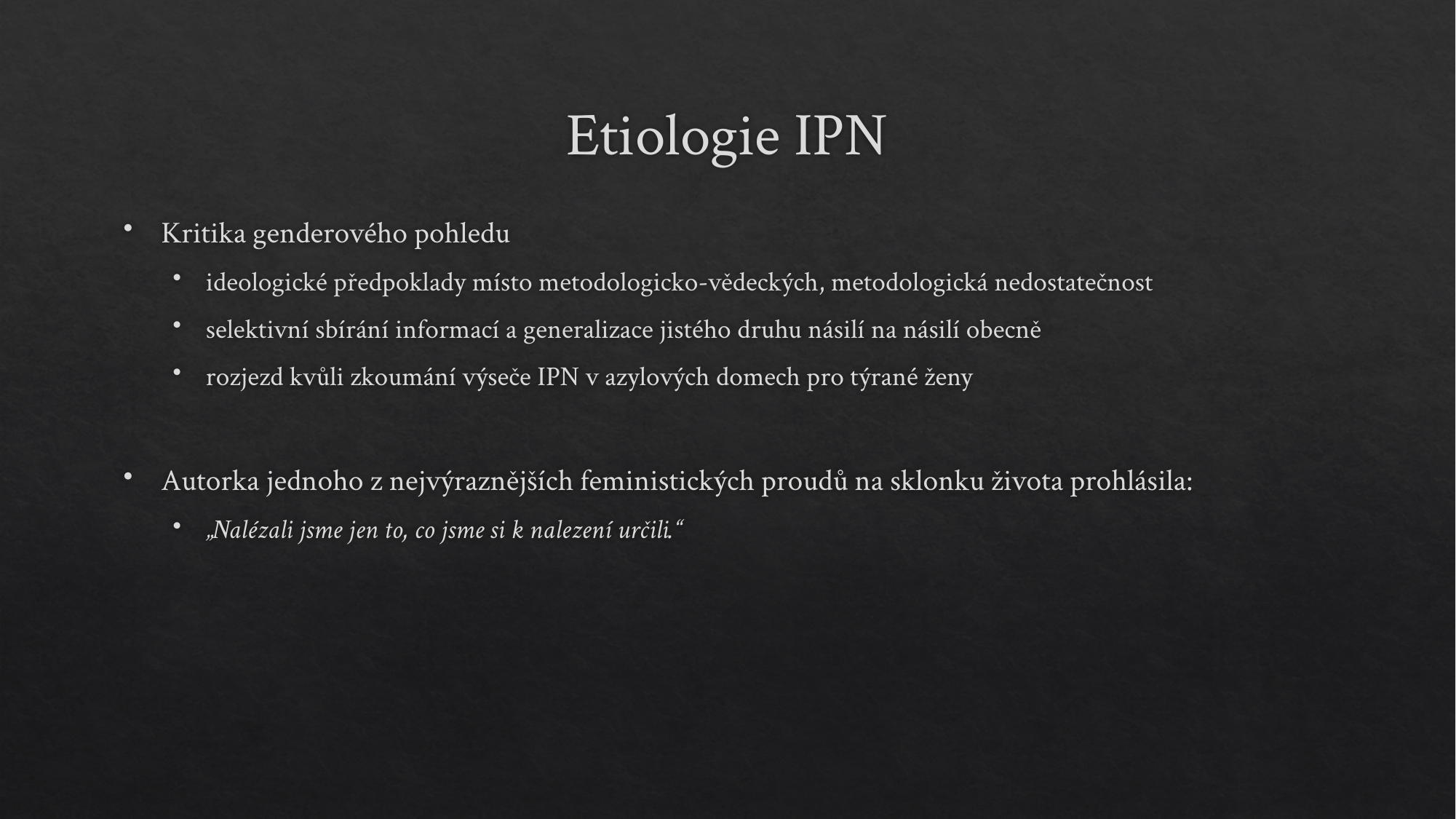

# Etiologie IPN
Kritika genderového pohledu
ideologické předpoklady místo metodologicko-vědeckých, metodologická nedostatečnost
selektivní sbírání informací a generalizace jistého druhu násilí na násilí obecně
rozjezd kvůli zkoumání výseče IPN v azylových domech pro týrané ženy

Autorka jednoho z nejvýraznějších feministických proudů na sklonku života prohlásila:
„Nalézali jsme jen to, co jsme si k nalezení určili.“